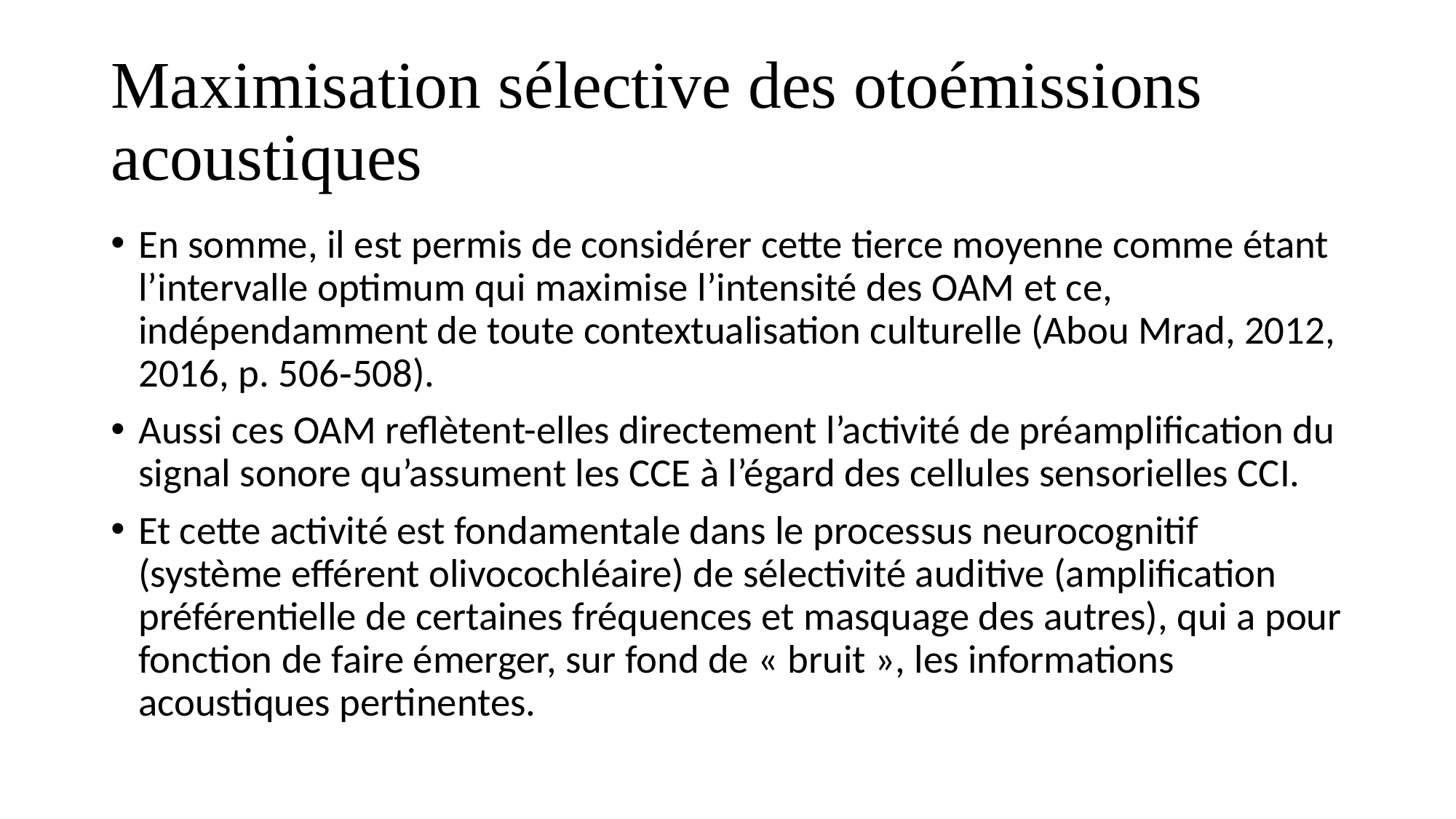

# Maximisation sélective des otoémissions acoustiques
En somme, il est permis de considérer cette tierce moyenne comme étant l’intervalle optimum qui maximise l’intensité des OAM et ce, indépendamment de toute contextualisation culturelle (Abou Mrad, 2012, 2016, p. 506‑508).
Aussi ces OAM reflètent-elles directement l’activité de préamplification du signal sonore qu’assument les CCE à l’égard des cellules sensorielles CCI.
Et cette activité est fondamentale dans le processus neurocognitif (système efférent olivocochléaire) de sélectivité auditive (amplification préférentielle de certaines fréquences et masquage des autres), qui a pour fonction de faire émerger, sur fond de « bruit », les informations acoustiques pertinentes.